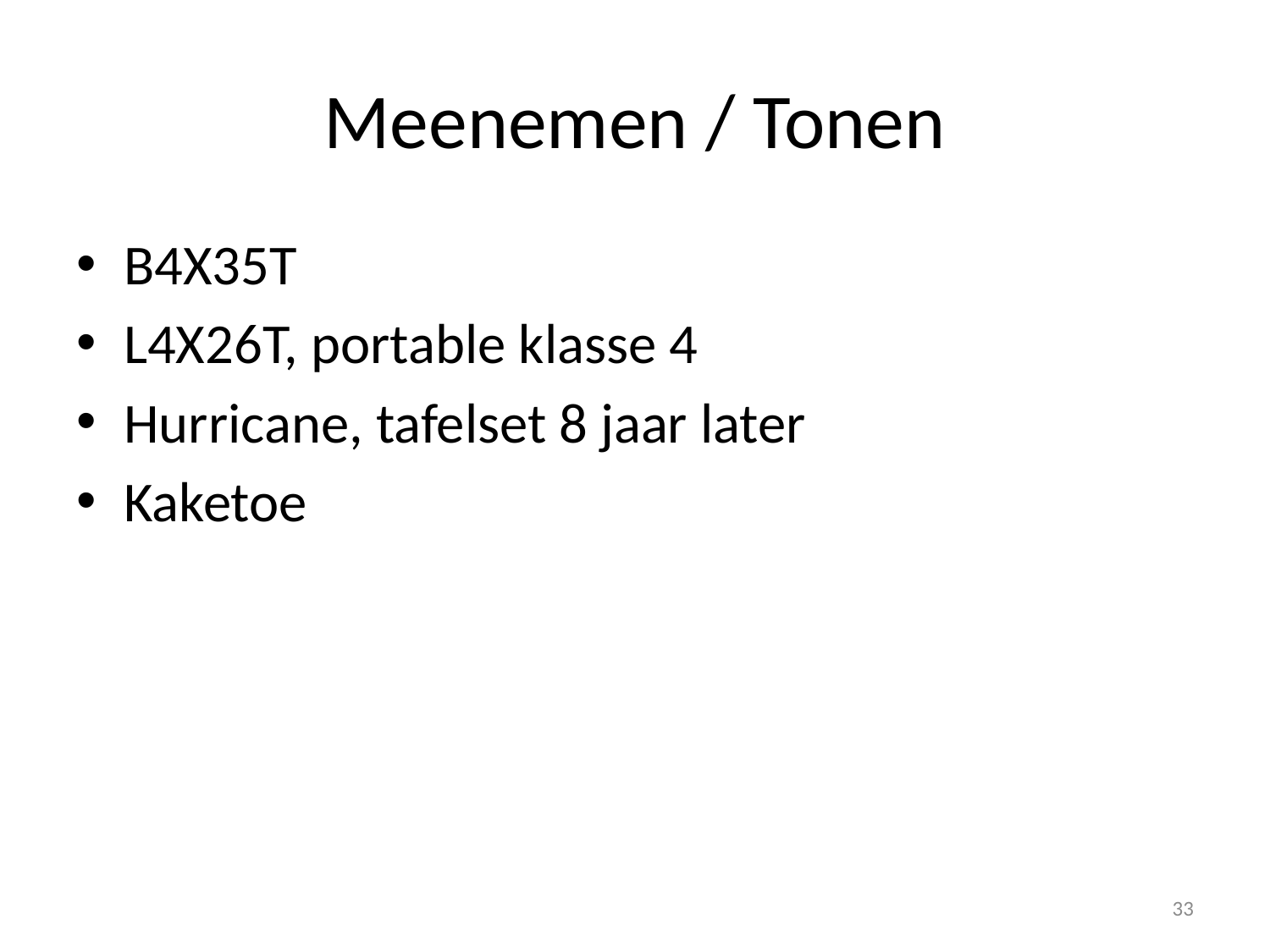

# Meenemen / Tonen
B4X35T
L4X26T, portable klasse 4
Hurricane, tafelset 8 jaar later
Kaketoe
33